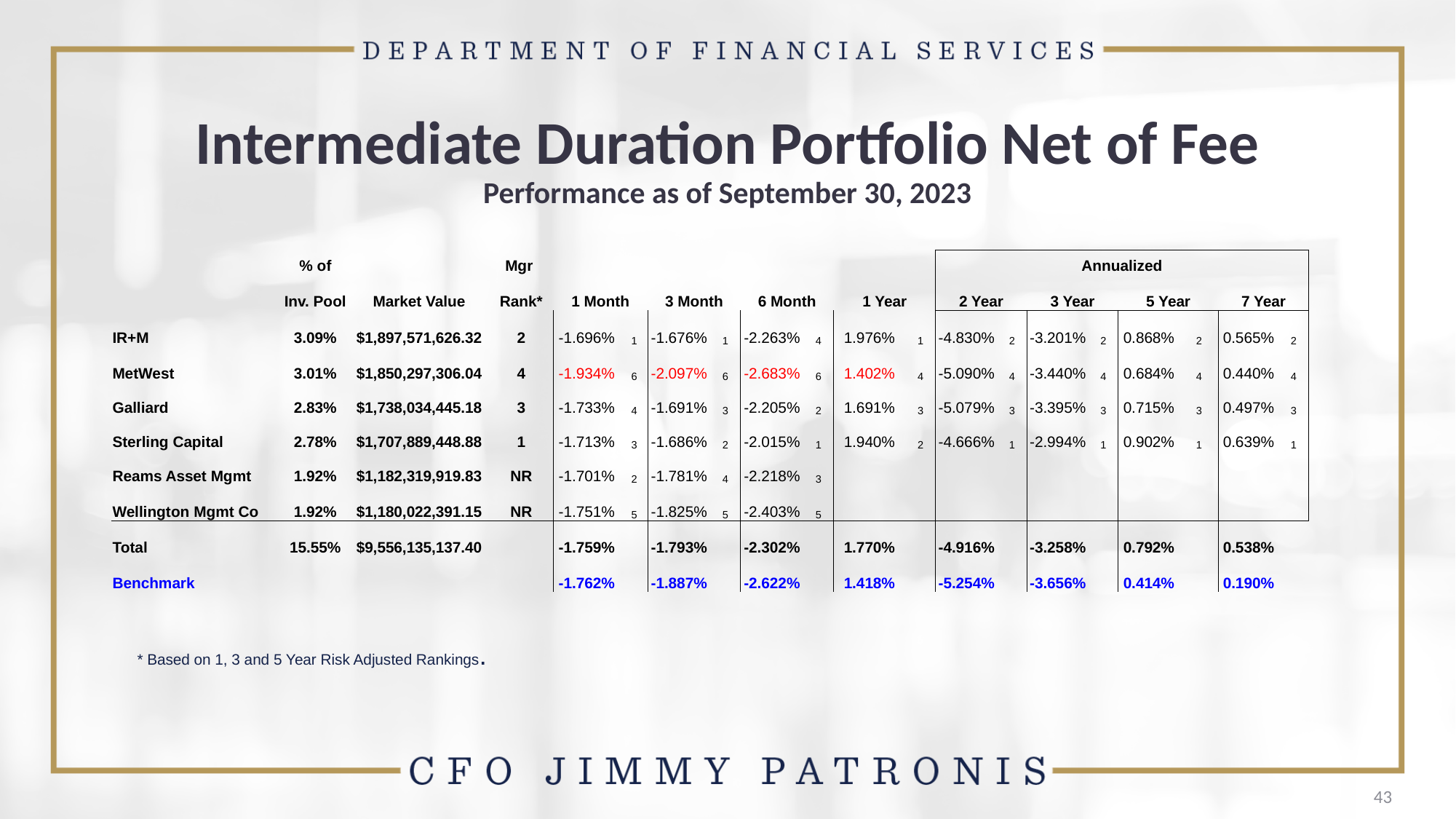

# Intermediate Duration Portfolio Net of Fee Performance as of September 30, 2023
|  | % of |  | Mgr |  |  |  |  |  |  |  |  | Annualized |  |  |  |  |  |  |  |
| --- | --- | --- | --- | --- | --- | --- | --- | --- | --- | --- | --- | --- | --- | --- | --- | --- | --- | --- | --- |
|  | Inv. Pool | Market Value | Rank\* | 1 Month |  | 3 Month |  | 6 Month |  | 1 Year |  | 2 Year |  | 3 Year |  | 5 Year |  | 7 Year |  |
| IR+M | 3.09% | $1,897,571,626.32 | 2 | -1.696% | 1 | -1.676% | 1 | -2.263% | 4 | 1.976% | 1 | -4.830% | 2 | -3.201% | 2 | 0.868% | 2 | 0.565% | 2 |
| MetWest | 3.01% | $1,850,297,306.04 | 4 | -1.934% | 6 | -2.097% | 6 | -2.683% | 6 | 1.402% | 4 | -5.090% | 4 | -3.440% | 4 | 0.684% | 4 | 0.440% | 4 |
| Galliard | 2.83% | $1,738,034,445.18 | 3 | -1.733% | 4 | -1.691% | 3 | -2.205% | 2 | 1.691% | 3 | -5.079% | 3 | -3.395% | 3 | 0.715% | 3 | 0.497% | 3 |
| Sterling Capital | 2.78% | $1,707,889,448.88 | 1 | -1.713% | 3 | -1.686% | 2 | -2.015% | 1 | 1.940% | 2 | -4.666% | 1 | -2.994% | 1 | 0.902% | 1 | 0.639% | 1 |
| Reams Asset Mgmt | 1.92% | $1,182,319,919.83 | NR | -1.701% | 2 | -1.781% | 4 | -2.218% | 3 |  |  |  |  |  |  |  |  |  |  |
| Wellington Mgmt Co | 1.92% | $1,180,022,391.15 | NR | -1.751% | 5 | -1.825% | 5 | -2.403% | 5 |  |  |  |  |  |  |  |  |  |  |
| Total | 15.55% | $9,556,135,137.40 |  | -1.759% |  | -1.793% |  | -2.302% |  | 1.770% |  | -4.916% |  | -3.258% |  | 0.792% |  | 0.538% |  |
| Benchmark |  |  |  | -1.762% |  | -1.887% |  | -2.622% |  | 1.418% |  | -5.254% |  | -3.656% |  | 0.414% |  | 0.190% |  |
* Based on 1, 3 and 5 Year Risk Adjusted Rankings.
43